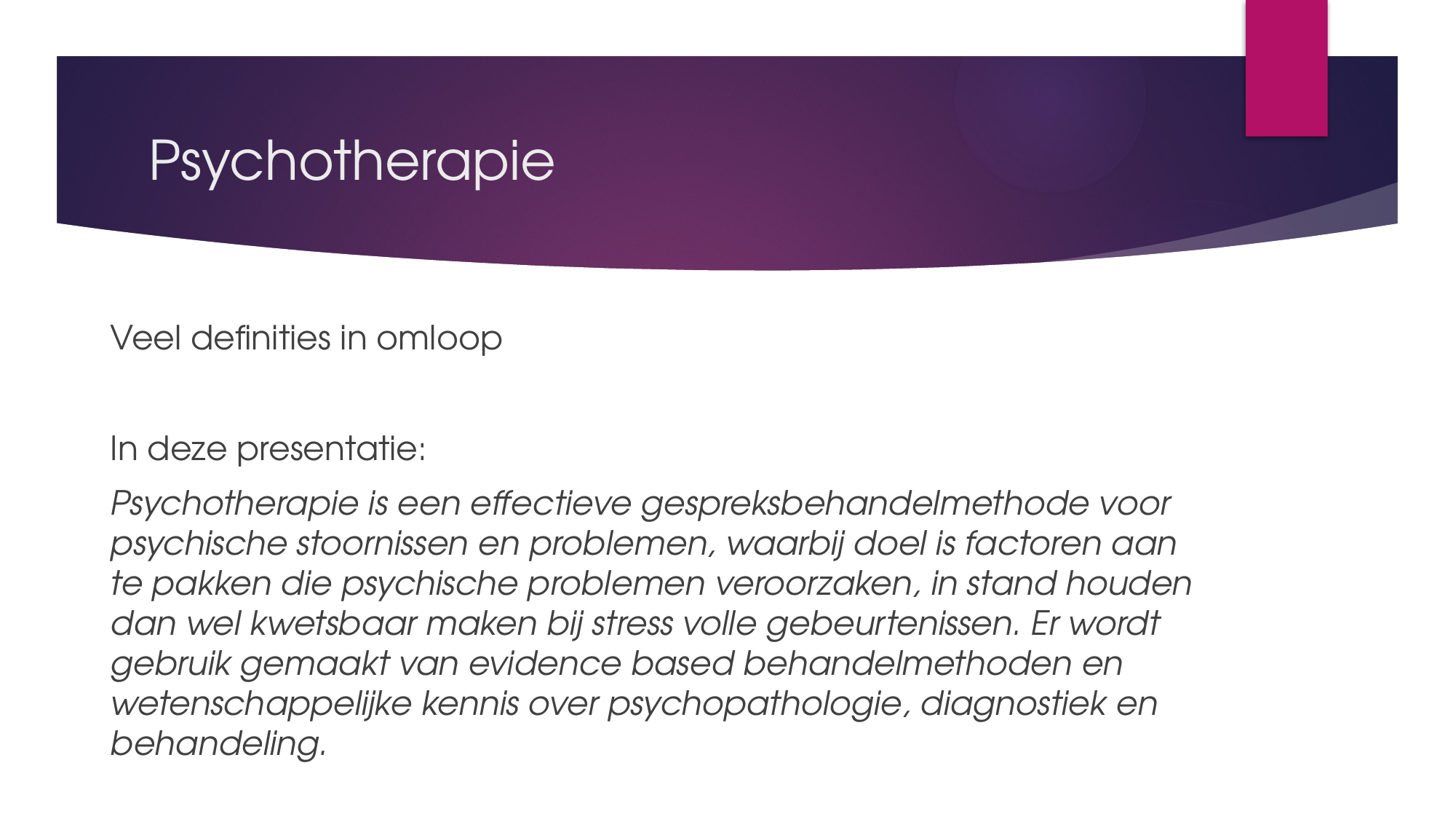

# Psychotherapie
Veel definities in omloop

In deze presentatie:
Psychotherapie is een effectieve gespreksbehandelmethode voor psychische stoornissen en problemen, waarbij doel is factoren aan te pakken die psychische problemen veroorzaken, in stand houden dan wel kwetsbaar maken bij stress volle gebeurtenissen. Er wordt gebruik gemaakt van evidence based behandelmethoden en wetenschappelijke kennis over psychopathologie, diagnostiek en behandeling.